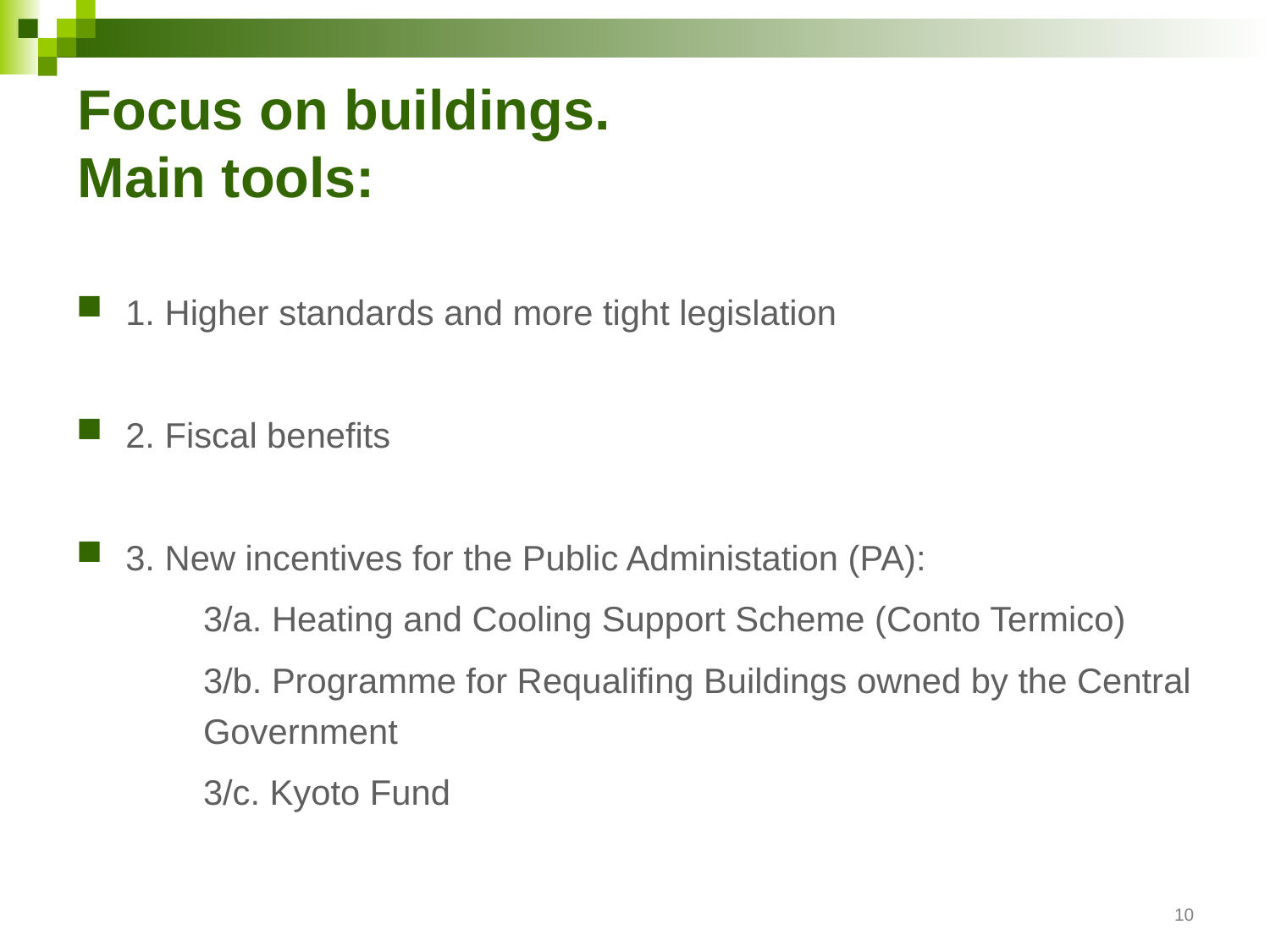

# Focus on buildings. Main tools:
1. Higher standards and more tight legislation

2. Fiscal benefits

3. New incentives for the Public Administation (PA):
	3/a. Heating and Cooling Support Scheme (Conto Termico)
	3/b. Programme for Requalifing Buildings owned by the Central 	Government
	3/c. Kyoto Fund

10